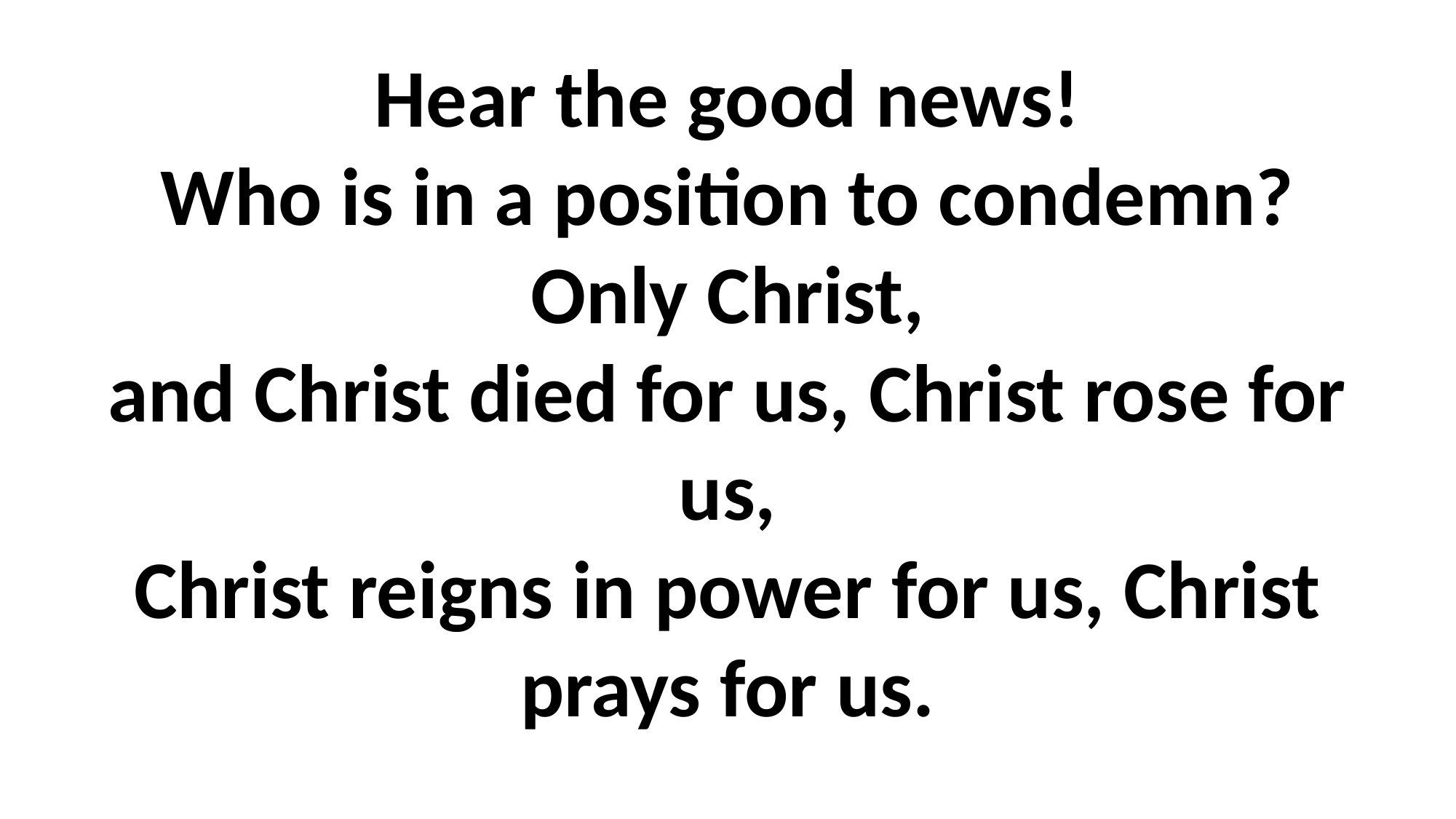

# Hear the good news! Who is in a position to condemn? Only Christ, and Christ died for us, Christ rose for us, Christ reigns in power for us, Christ prays for us.